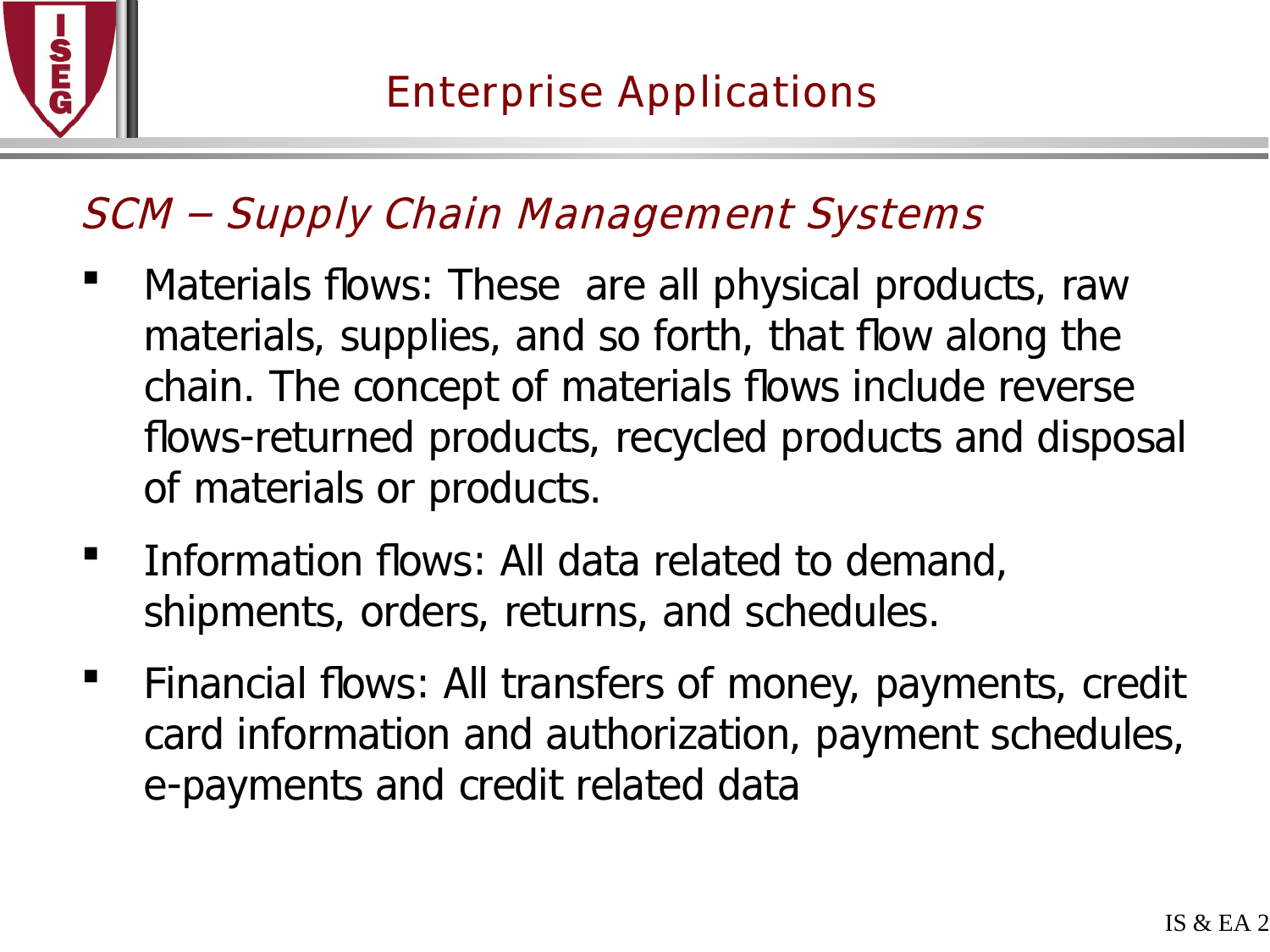

# Enterprise Applications
SCM – Supply Chain Management Systems
Materials flows: These  are all physical products, raw materials, supplies, and so forth, that flow along the chain. The concept of materials flows include reverse flows-returned products, recycled products and disposal of materials or products.
Information flows: All data related to demand, shipments, orders, returns, and schedules.
Financial flows: All transfers of money, payments, credit card information and authorization, payment schedules, e-payments and credit related data